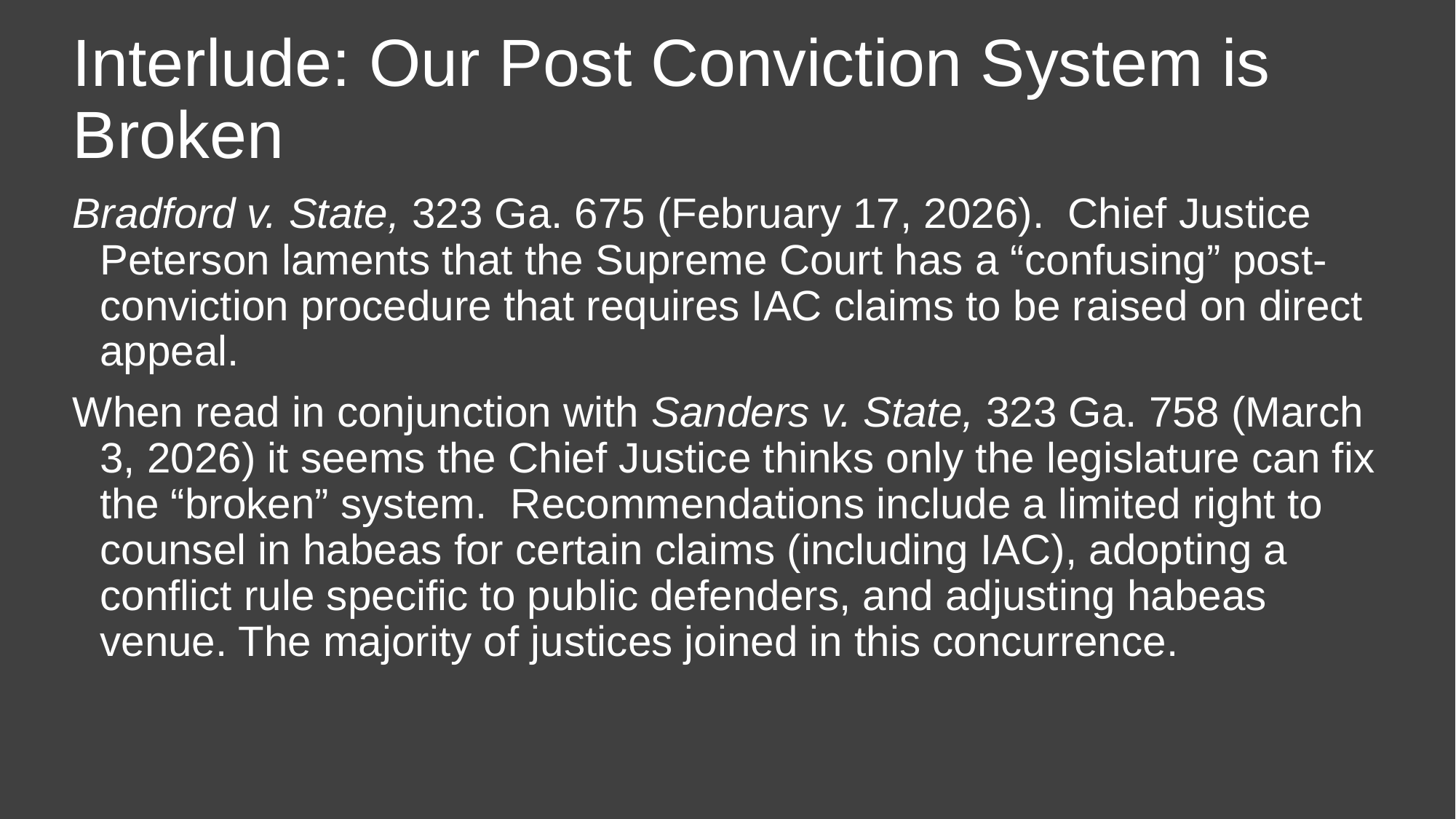

# Interlude: Our Post Conviction System is Broken
Bradford v. State, 323 Ga. 675 (February 17, 2026).  Chief Justice Peterson laments that the Supreme Court has a “confusing” post-conviction procedure that requires IAC claims to be raised on direct appeal.
When read in conjunction with Sanders v. State, 323 Ga. 758 (March 3, 2026) it seems the Chief Justice thinks only the legislature can fix the “broken” system.  Recommendations include a limited right to counsel in habeas for certain claims (including IAC), adopting a conflict rule specific to public defenders, and adjusting habeas venue. The majority of justices joined in this concurrence.